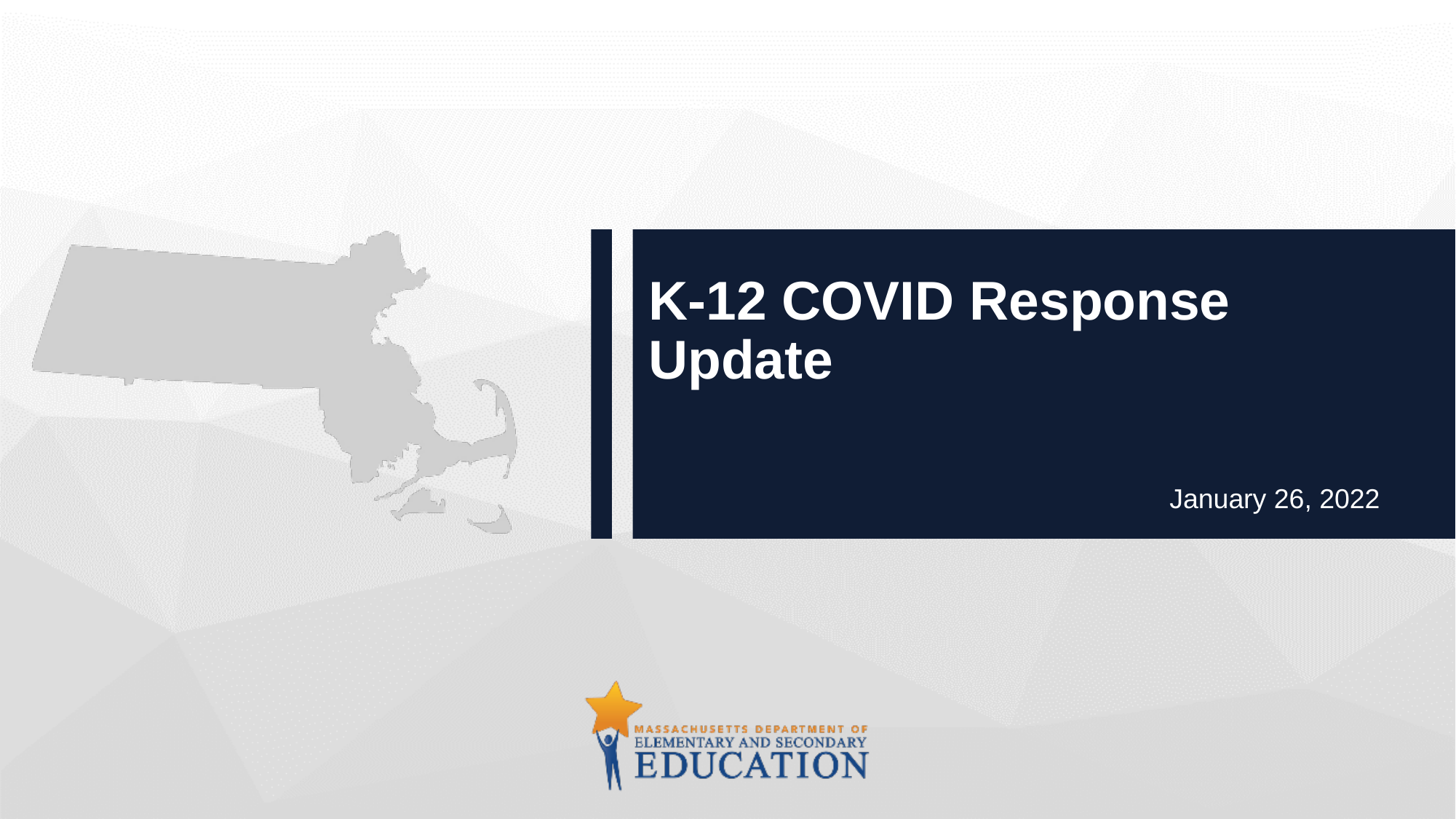

# K-12 COVID Response Update
January 26, 2022